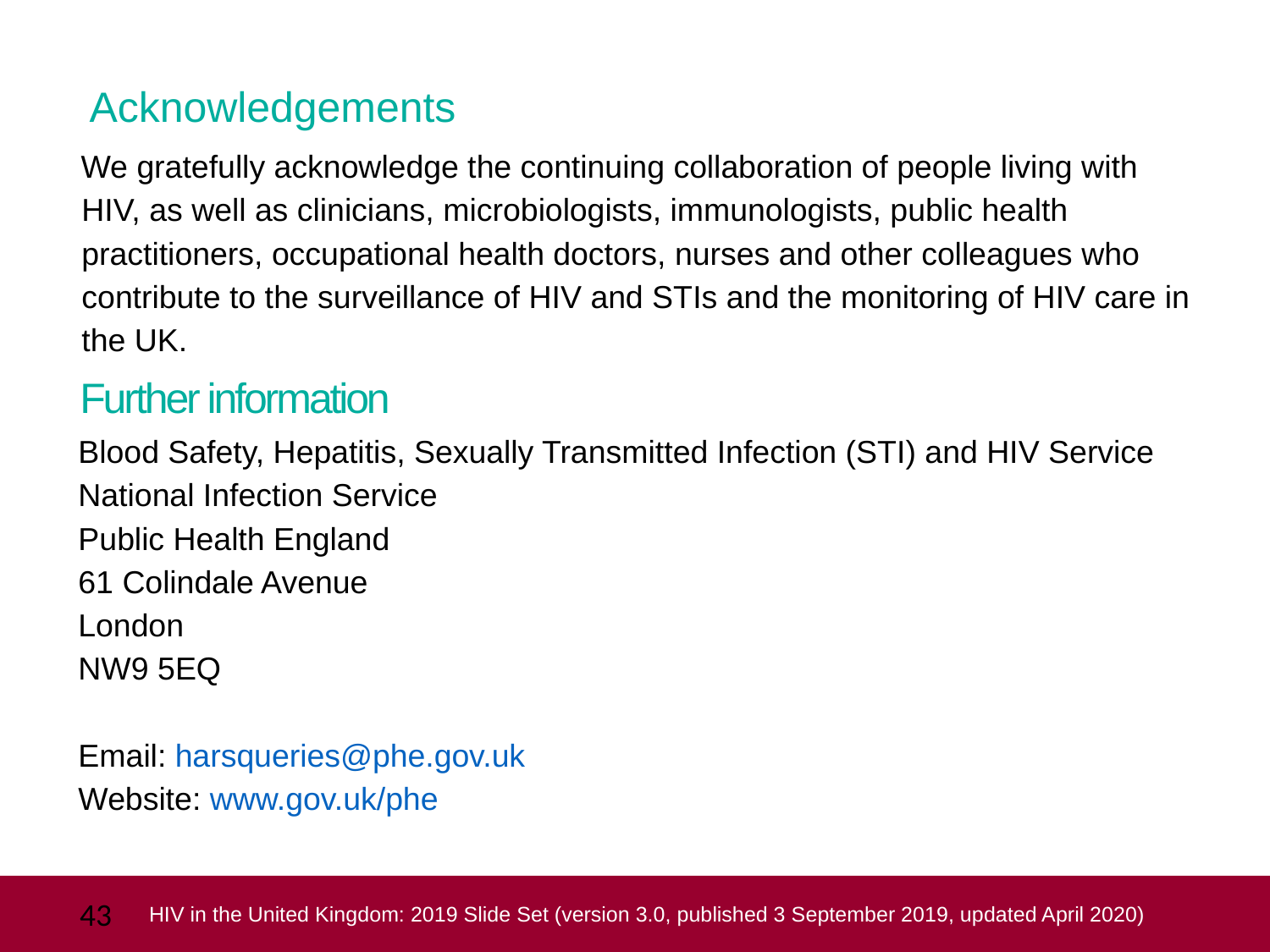

# Acknowledgements
We gratefully acknowledge the continuing collaboration of people living with HIV, as well as clinicians, microbiologists, immunologists, public health practitioners, occupational health doctors, nurses and other colleagues who contribute to the surveillance of HIV and STIs and the monitoring of HIV care in the UK.

Further information
Blood Safety, Hepatitis, Sexually Transmitted Infection (STI) and HIV Service
National Infection Service
Public Health England
61 Colindale Avenue
London
NW9 5EQ

Email: harsqueries@phe.gov.uk
Website: www.gov.uk/phe
 43
HIV in the United Kingdom: 2019 Slide Set (version 3.0, published 3 September 2019, updated April 2020)